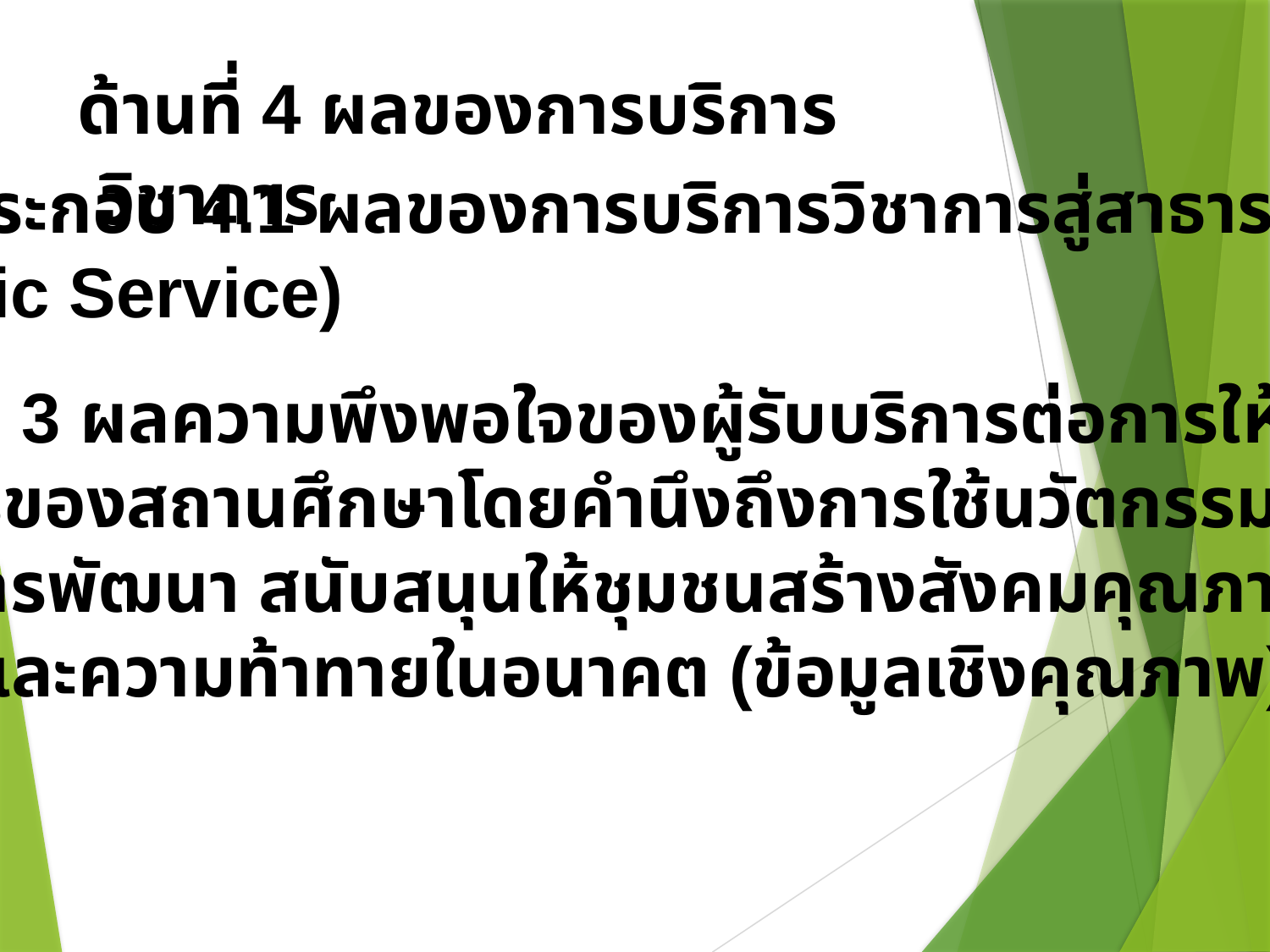

ด้านที่ 4 ผลของการบริการวิชาการ
องค์ประกอบ 4.1 ผลของการบริการวิชาการสู่สาธารณะ
(Public Service)
ประเด็น 3 ผลความพึงพอใจของผู้รับบริการต่อการให้บริการ
วิชาการของสถานศึกษาโดยคำนึงถึงการใช้นวัตกรรมเพื่อตอบ
โจทย์การพัฒนา สนับสนุนให้ชุมชนสร้างสังคมคุณภาพ รองรับ
โอกาสและความท้าทายในอนาคต (ข้อมูลเชิงคุณภาพ)
36